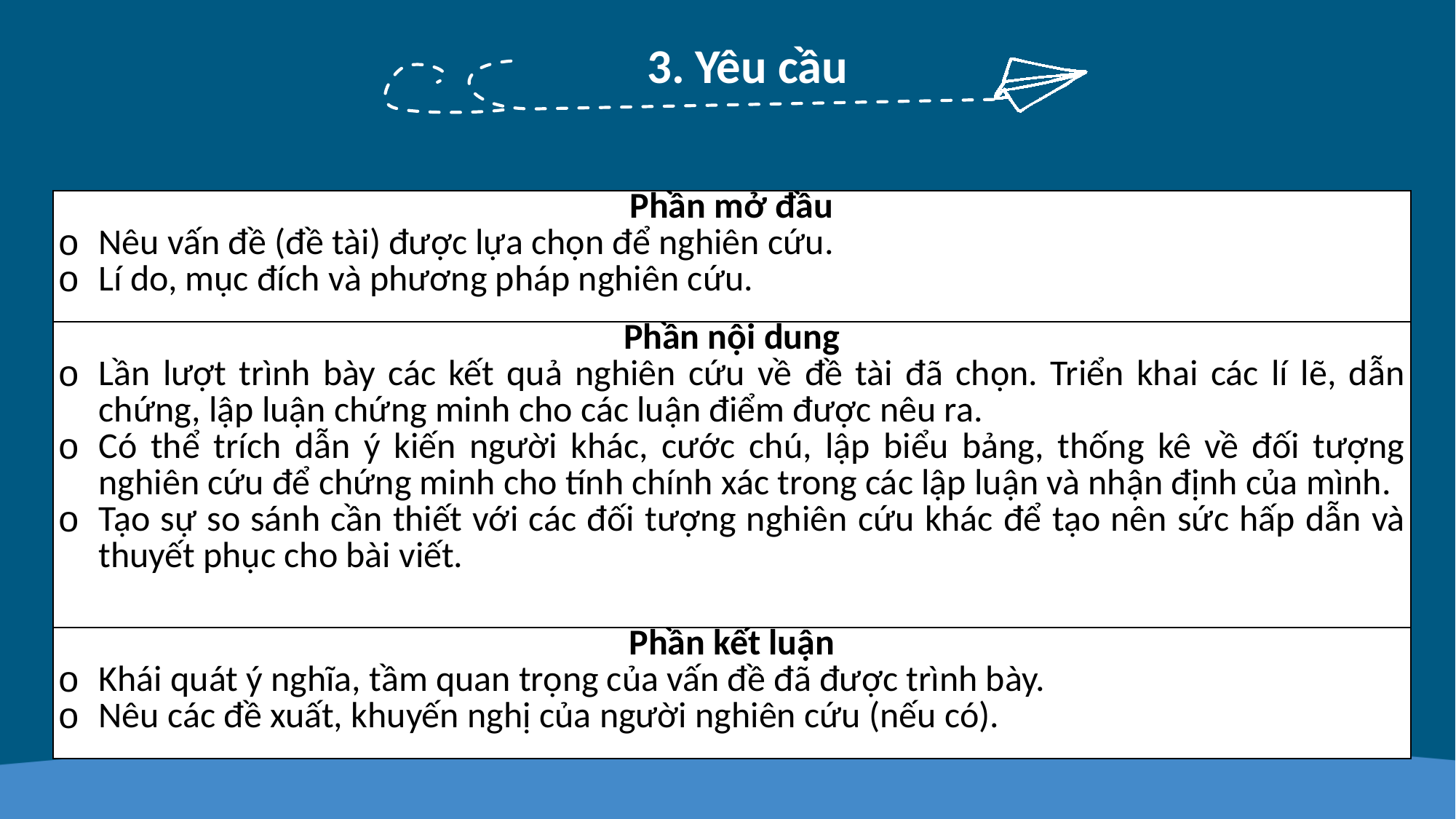

3. Yêu cầu

| Phần mở đầu Nêu vấn đề (đề tài) được lựa chọn để nghiên cứu. Lí do, mục đích và phương pháp nghiên cứu. |
| --- |
| Phần nội dung Lần lượt trình bày các kết quả nghiên cứu về đề tài đã chọn. Triển khai các lí lẽ, dẫn chứng, lập luận chứng minh cho các luận điểm được nêu ra.  Có thể trích dẫn ý kiến người khác, cước chú, lập biểu bảng, thống kê về đối tượng nghiên cứu để chứng minh cho tính chính xác trong các lập luận và nhận định của mình.  Tạo sự so sánh cần thiết với các đối tượng nghiên cứu khác để tạo nên sức hấp dẫn và thuyết phục cho bài viết. |
| Phần kết luận Khái quát ý nghĩa, tầm quan trọng của vấn đề đã được trình bày.  Nêu các đề xuất, khuyến nghị của người nghiên cứu (nếu có). |